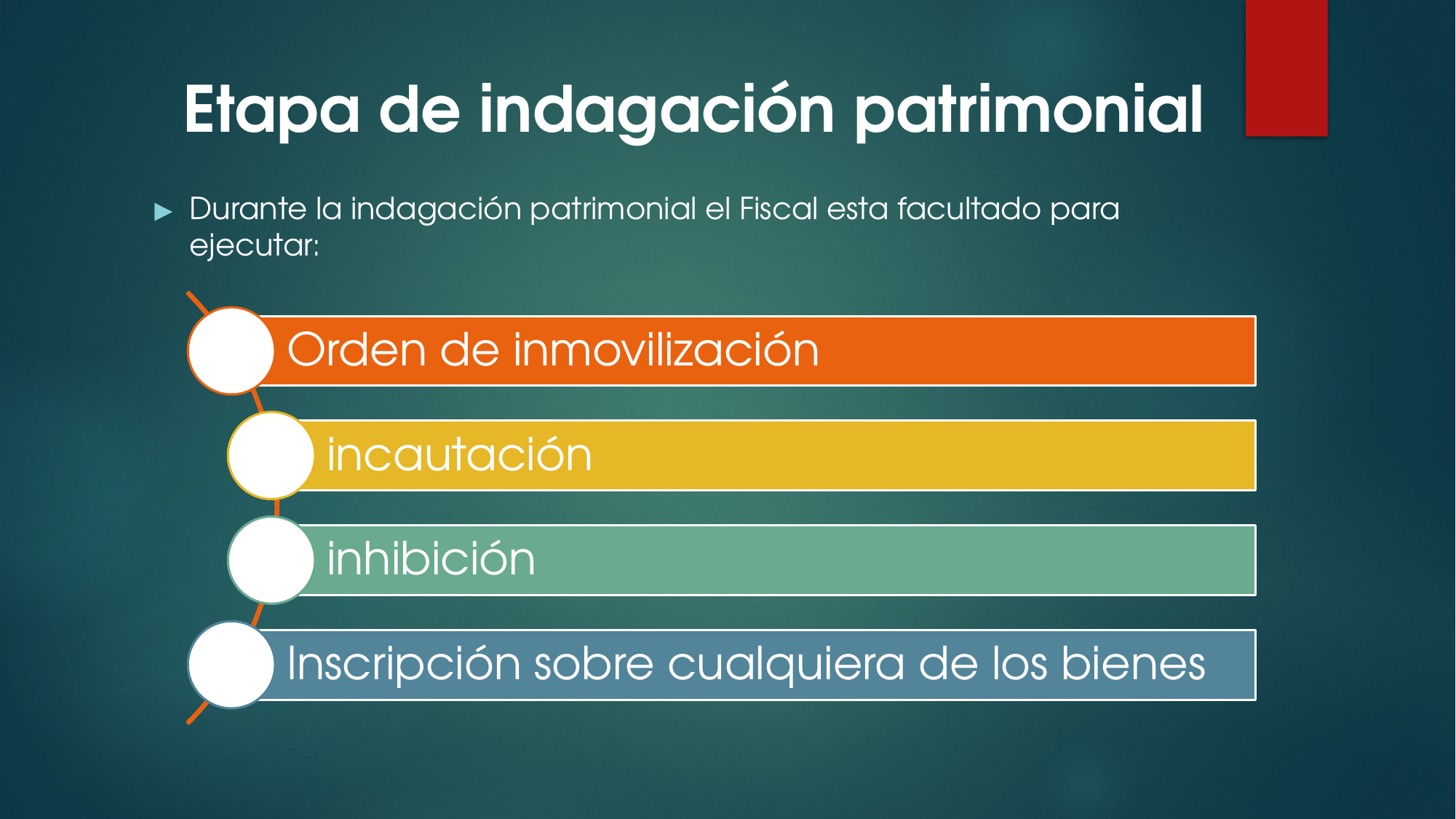

# Etapa de indagación patrimonial
Durante la indagación patrimonial el Fiscal esta facultado para ejecutar:

Orden de inmovilización

incautación

inhibición

Inscripción sobre cualquiera de los bienes